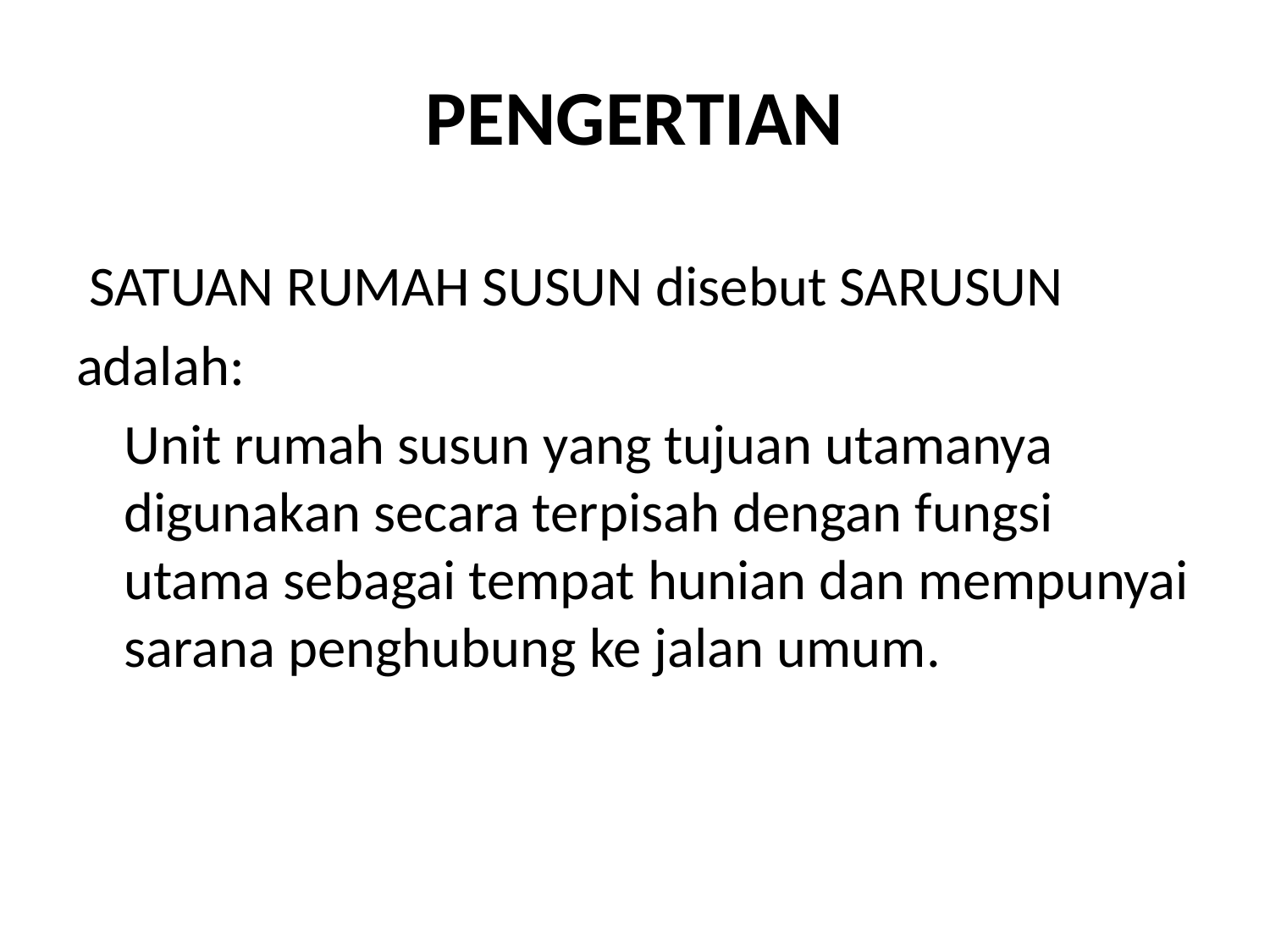

# PENGERTIAN
 SATUAN RUMAH SUSUN disebut SARUSUN
adalah:
	Unit rumah susun yang tujuan utamanya digunakan secara terpisah dengan fungsi utama sebagai tempat hunian dan mempunyai sarana penghubung ke jalan umum.